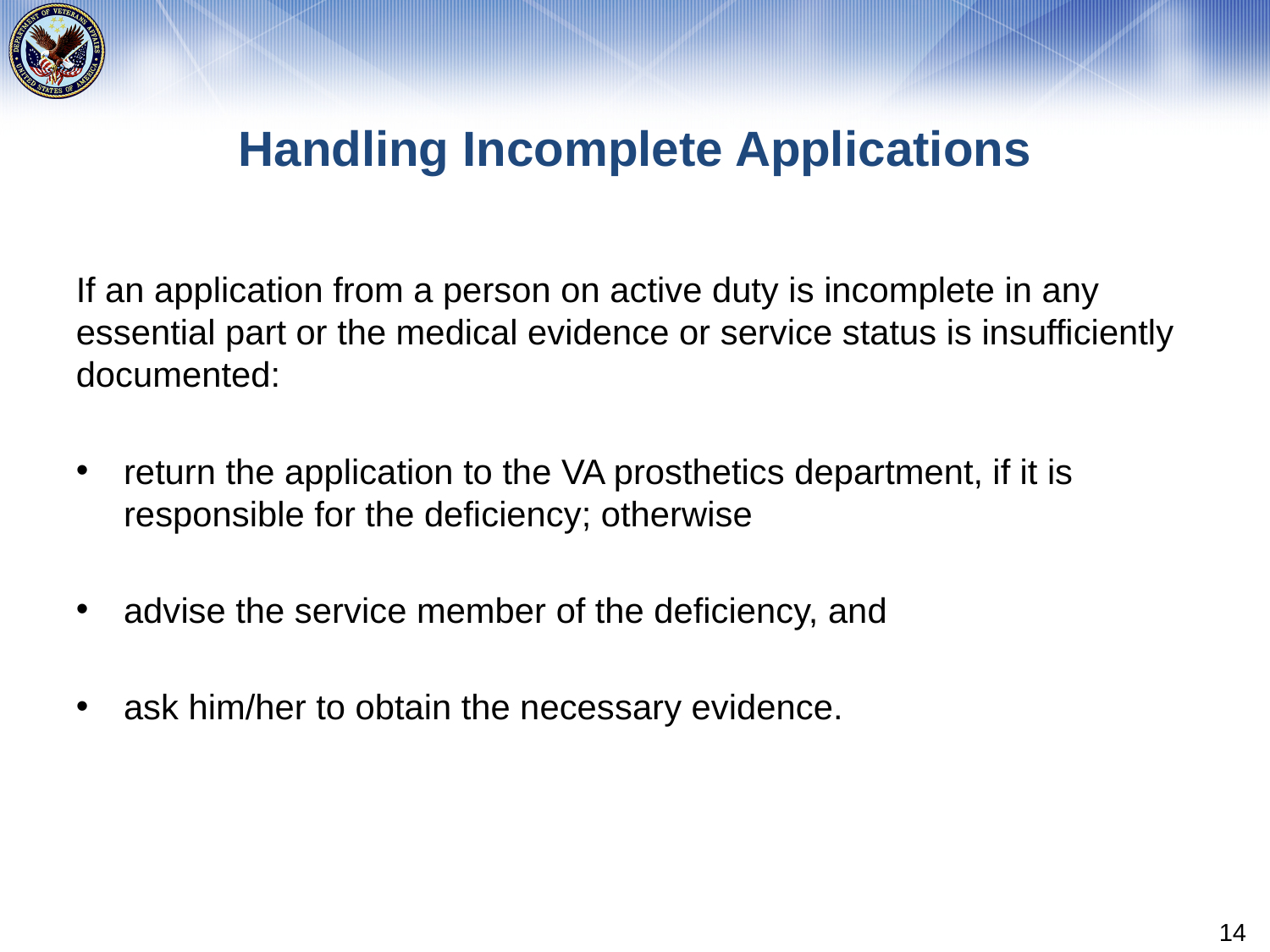

# Handling Incomplete Applications
If an application from a person on active duty is incomplete in any essential part or the medical evidence or service status is insufficiently documented:

return the application to the VA prosthetics department, if it is responsible for the deficiency; otherwise

advise the service member of the deficiency, and

ask him/her to obtain the necessary evidence.

14